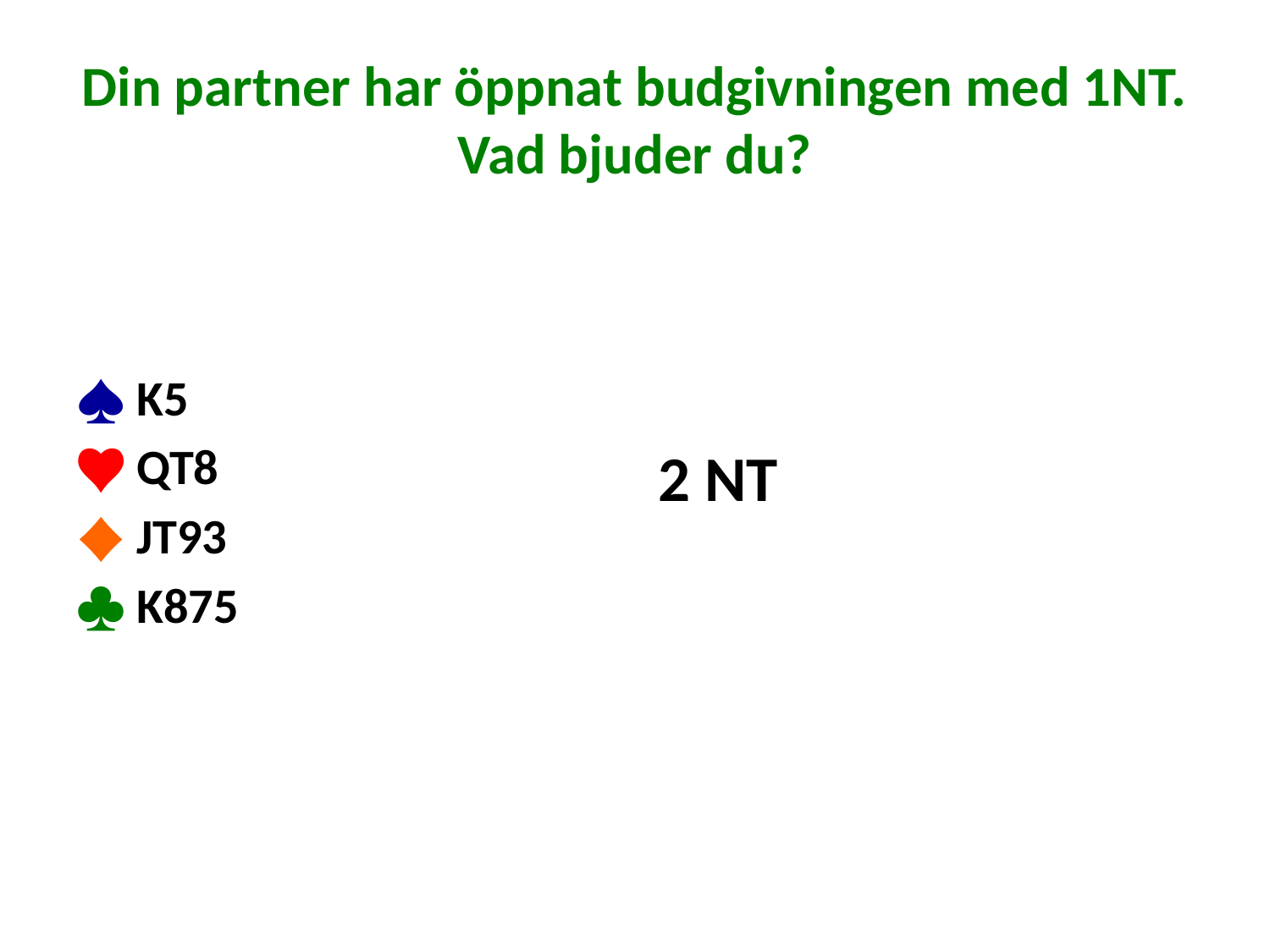

# Din partner har öppnat budgivningen med 1NT. Vad bjuder du?

♠ K5
♥ QT8
♦ JT93
♣ K875

2 NT